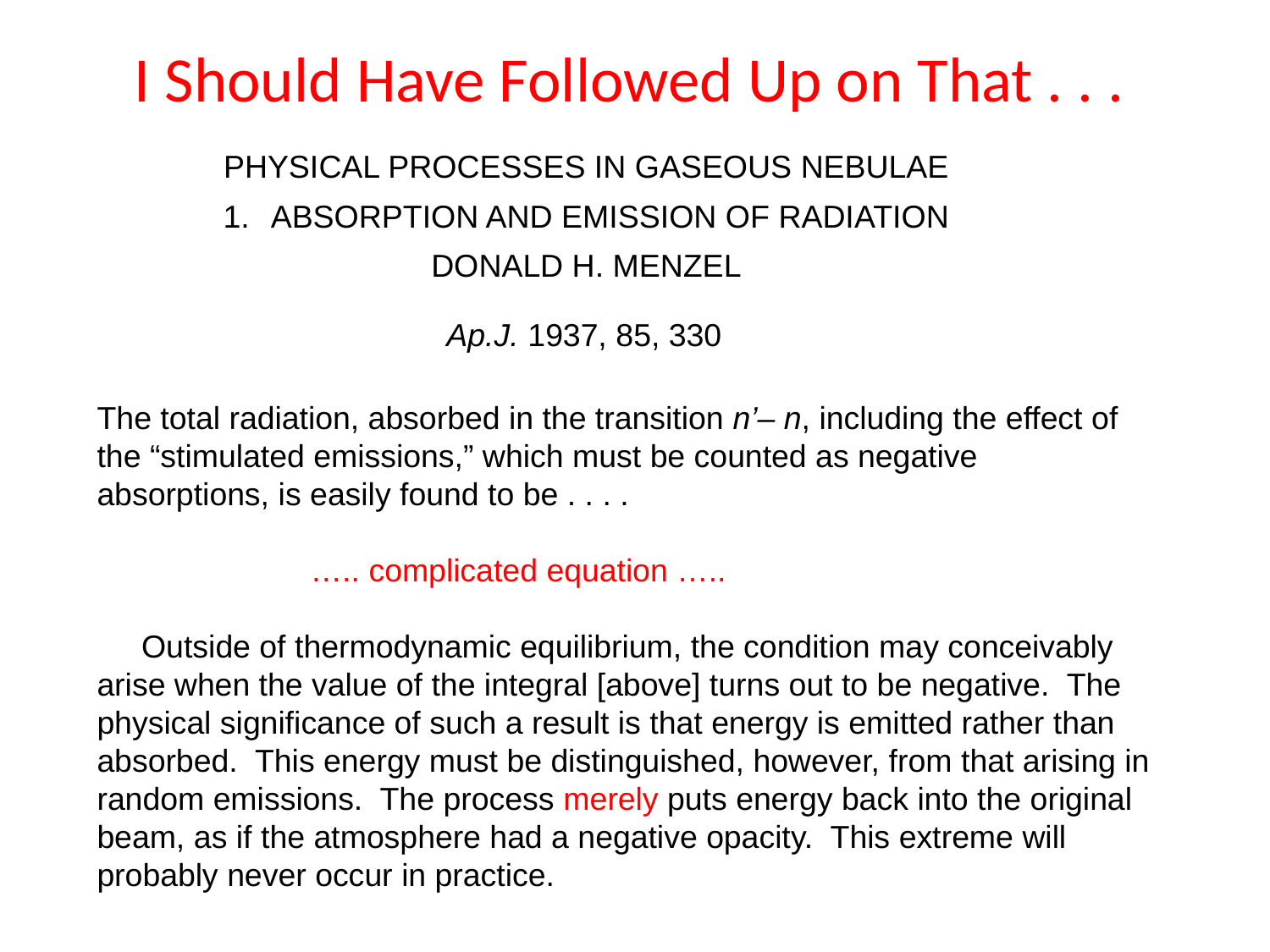

# I Should Have Followed Up on That . . .
PHYSICAL PROCESSES IN GASEOUS NEBULAE
ABSORPTION AND EMISSION OF RADIATION
DONALD H. MENZEL
Ap.J. 1937, 85, 330
The total radiation, absorbed in the transition n’– n, including the effect of the “stimulated emissions,” which must be counted as negative absorptions, is easily found to be . . . .

                        ….. complicated equation …..

     Outside of thermodynamic equilibrium, the condition may conceivably arise when the value of the integral [above] turns out to be negative.  The physical significance of such a result is that energy is emitted rather than absorbed.  This energy must be distinguished, however, from that arising in random emissions.  The process merely puts energy back into the original beam, as if the atmosphere had a negative opacity.  This extreme will probably never occur in practice.